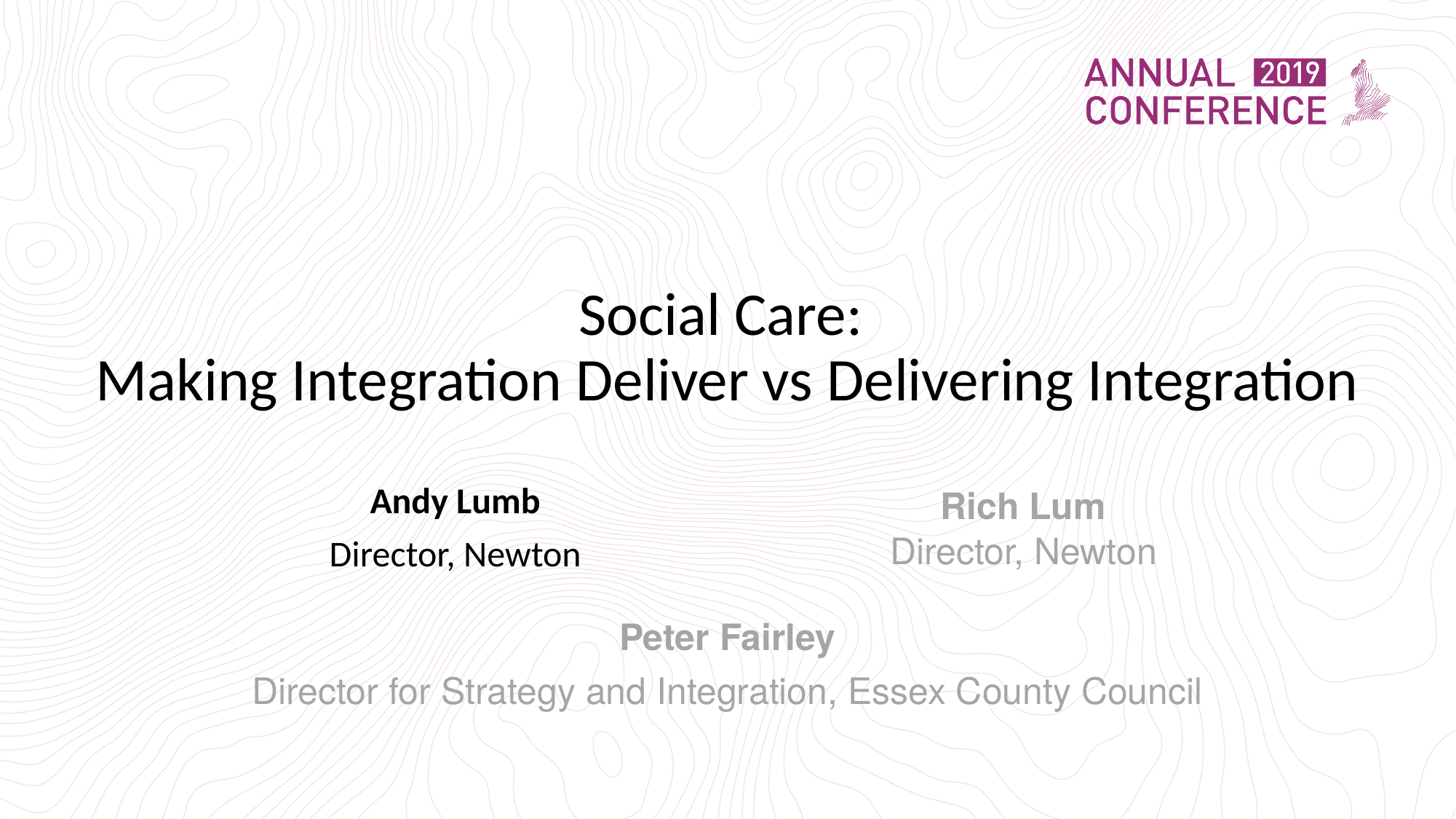

# Social Care: Making Integration Deliver vs Delivering Integration
Andy Lumb
Rich Lum
Director, Newton
Director, Newton
Peter Fairley
Director for Strategy and Integration, Essex County Council